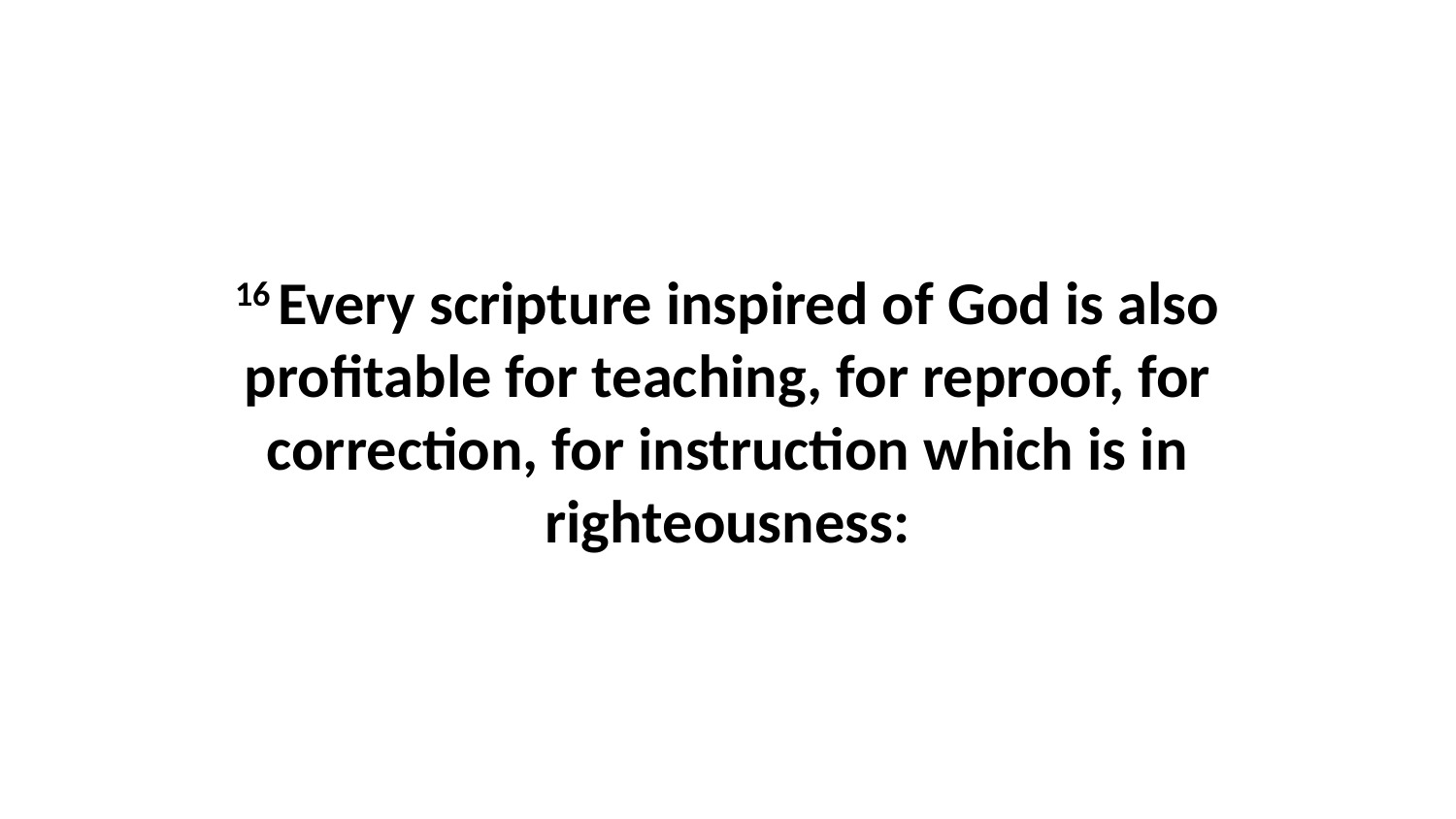

16 Every scripture inspired of God is also profitable for teaching, for reproof, for correction, for instruction which is in righteousness: